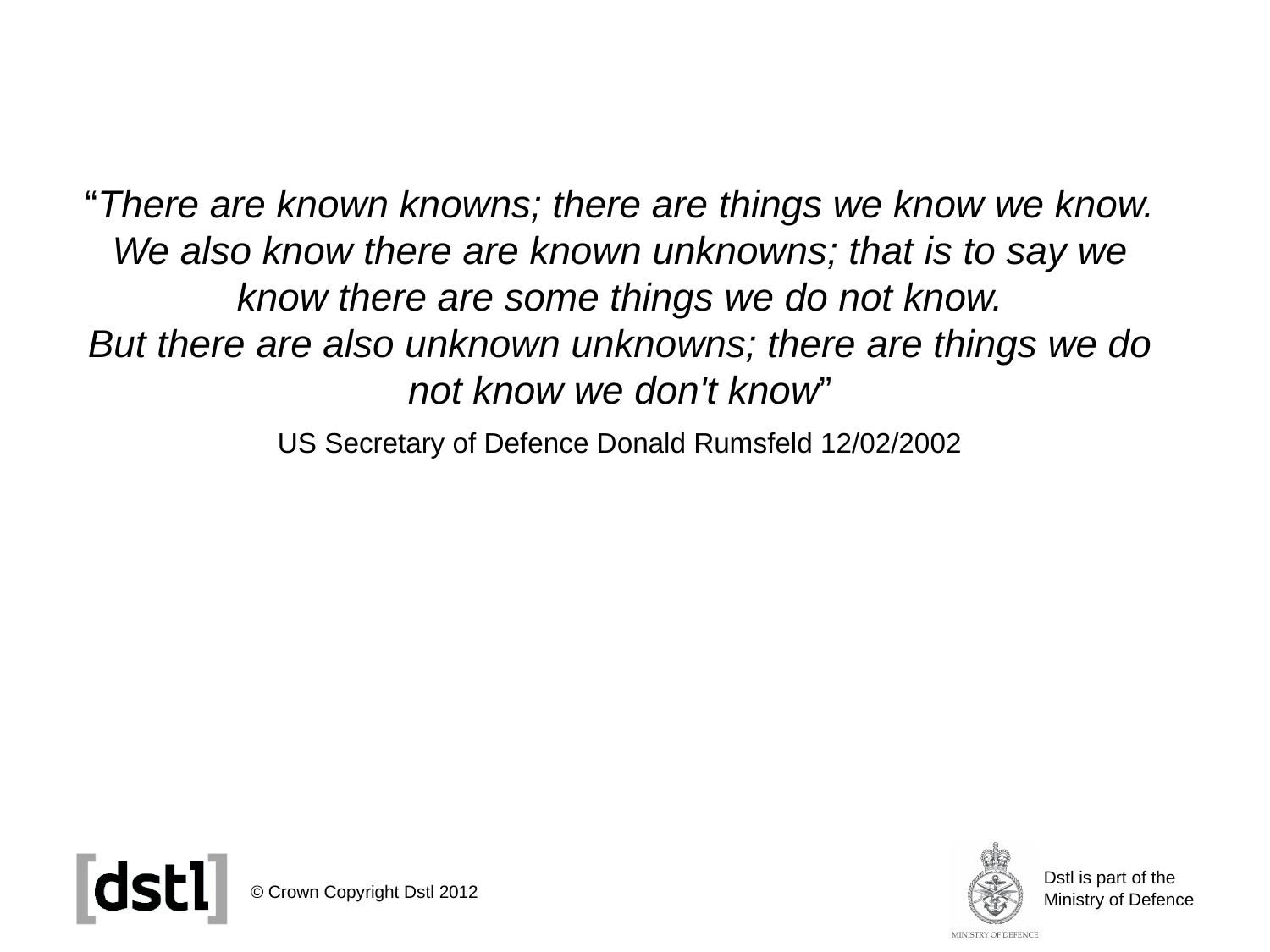

#
“There are known knowns; there are things we know we know.
We also know there are known unknowns; that is to say we know there are some things we do not know.
But there are also unknown unknowns; there are things we do not know we don't know”
US Secretary of Defence Donald Rumsfeld 12/02/2002
© Crown Copyright Dstl 2012